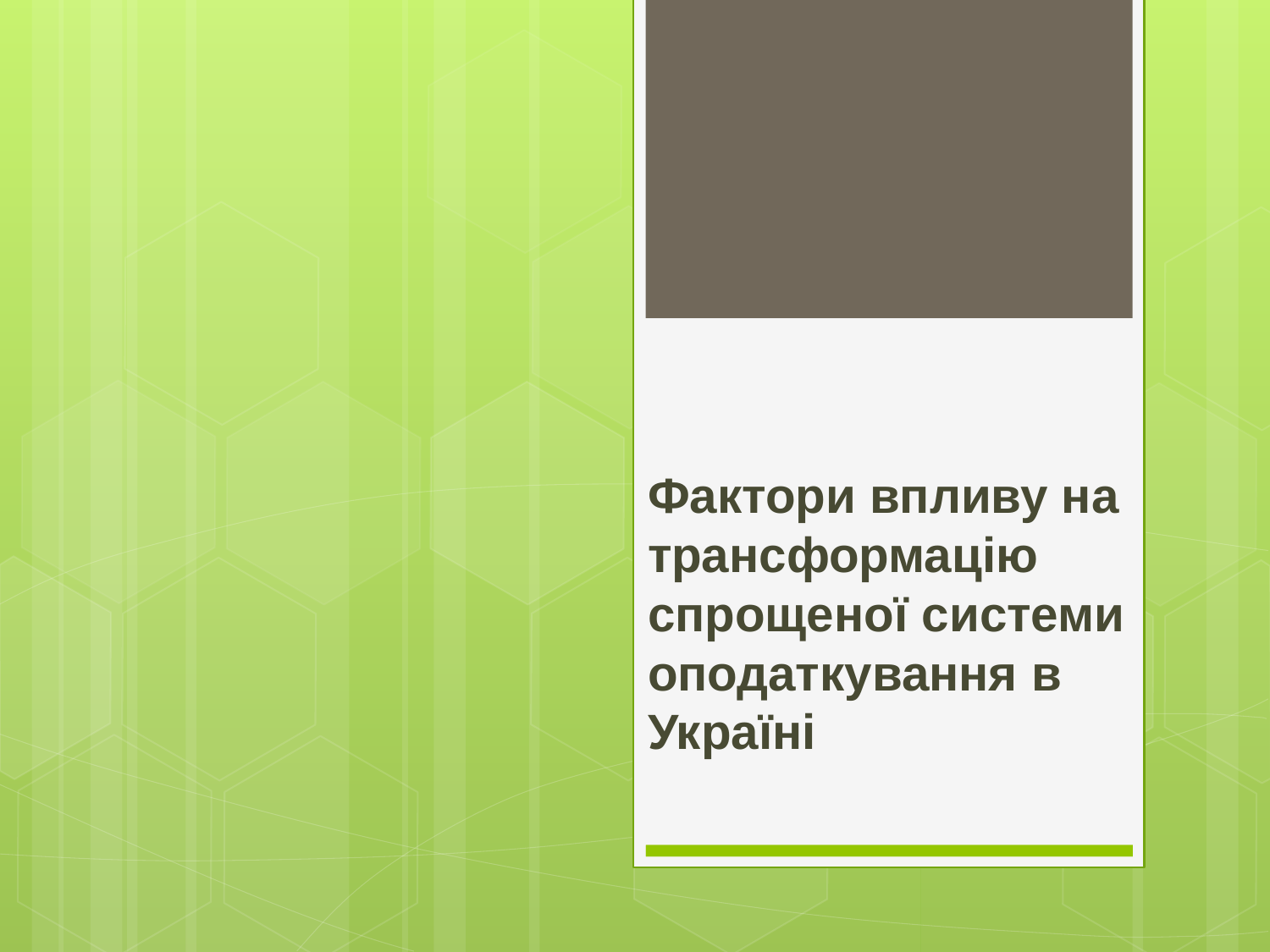

# Фактори впливу на трансформацію спрощеної системи оподаткування в Україні